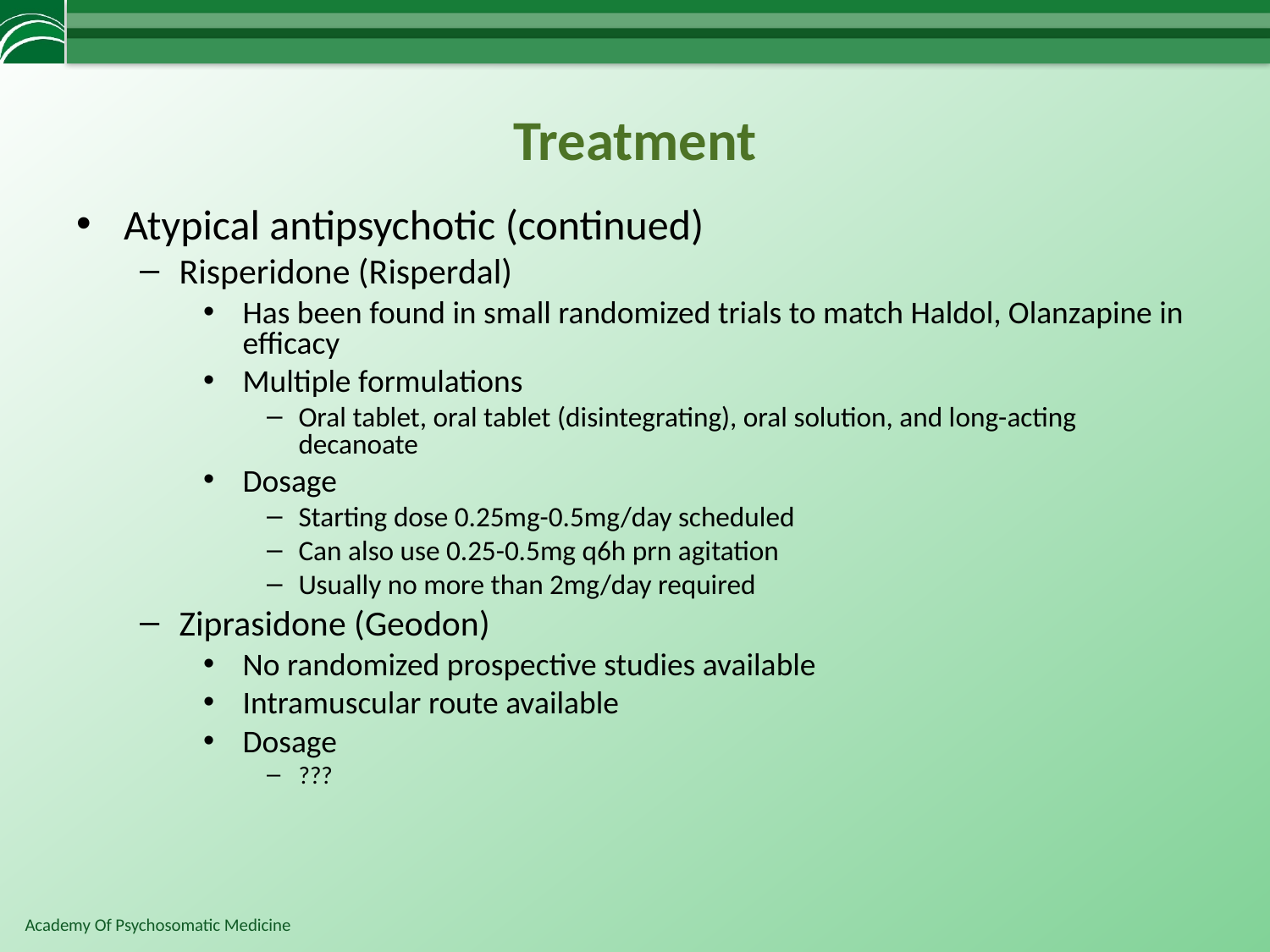

# Treatment
Atypical antipsychotic (continued)‏
Risperidone (Risperdal)‏
Has been found in small randomized trials to match Haldol, Olanzapine in efficacy
Multiple formulations
Oral tablet, oral tablet (disintegrating), oral solution, and long-acting decanoate
Dosage
Starting dose 0.25mg-0.5mg/day scheduled
Can also use 0.25-0.5mg q6h prn agitation
Usually no more than 2mg/day required
Ziprasidone (Geodon)‏
No randomized prospective studies available
Intramuscular route available
Dosage
???